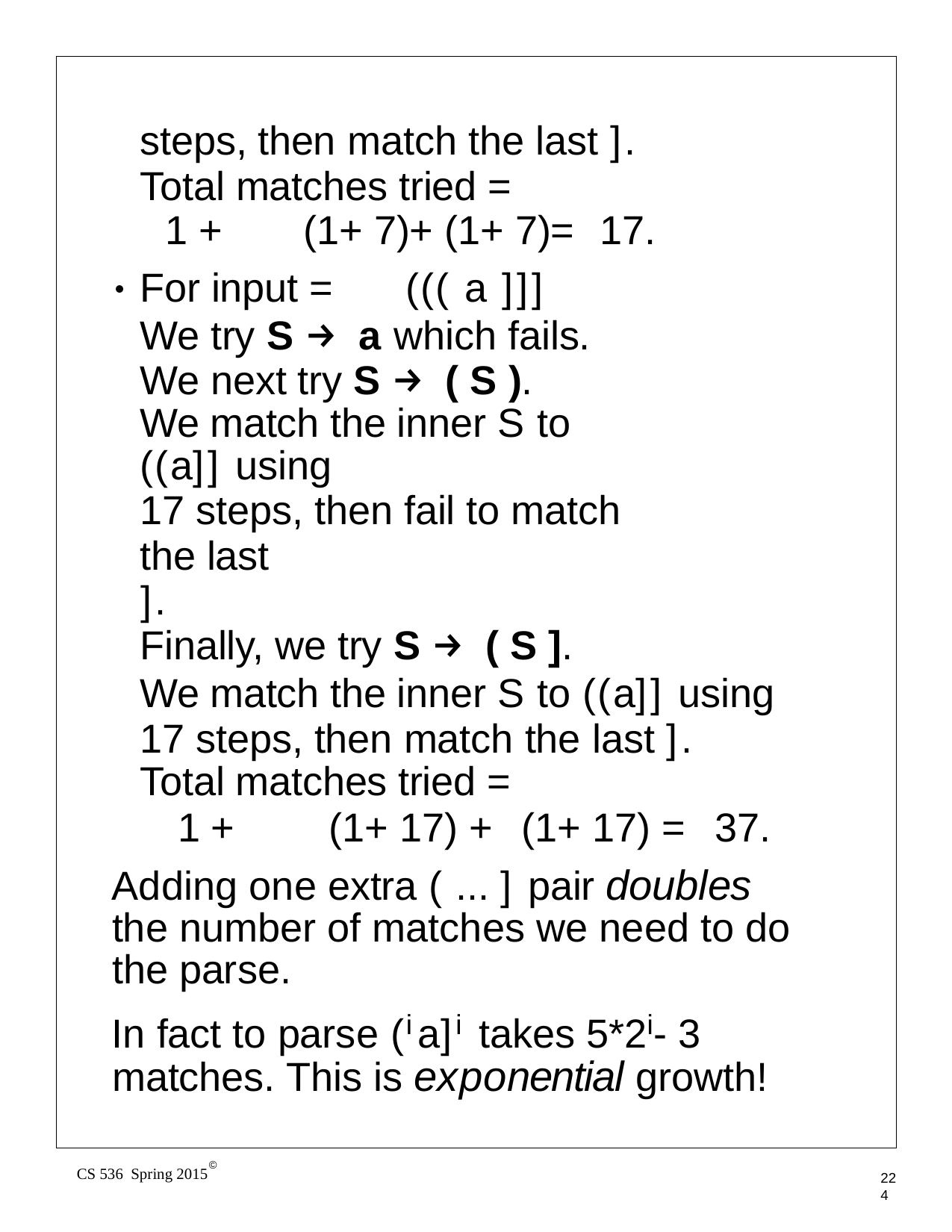

steps, then match the last ]. Total matches tried =
1 +	(1+ 7)+ (1+ 7)=	17.
For input =	((( a ]]]
We try S → a which fails. We next try S → ( S ).
We match the inner S to ((a]] using
17 steps, then fail to match the last
].
Finally, we try S → ( S ].
We match the inner S to ((a]] using 17 steps, then match the last ].
Total matches tried =
1 +	(1+ 17) +	(1+ 17) =	37.
Adding one extra ( ... ] pair doubles the number of matches we need to do the parse.
In fact to parse (ia]i  takes 5*2i- 3 matches. This is exponential growth!
©
CS 536  Spring 2015
224